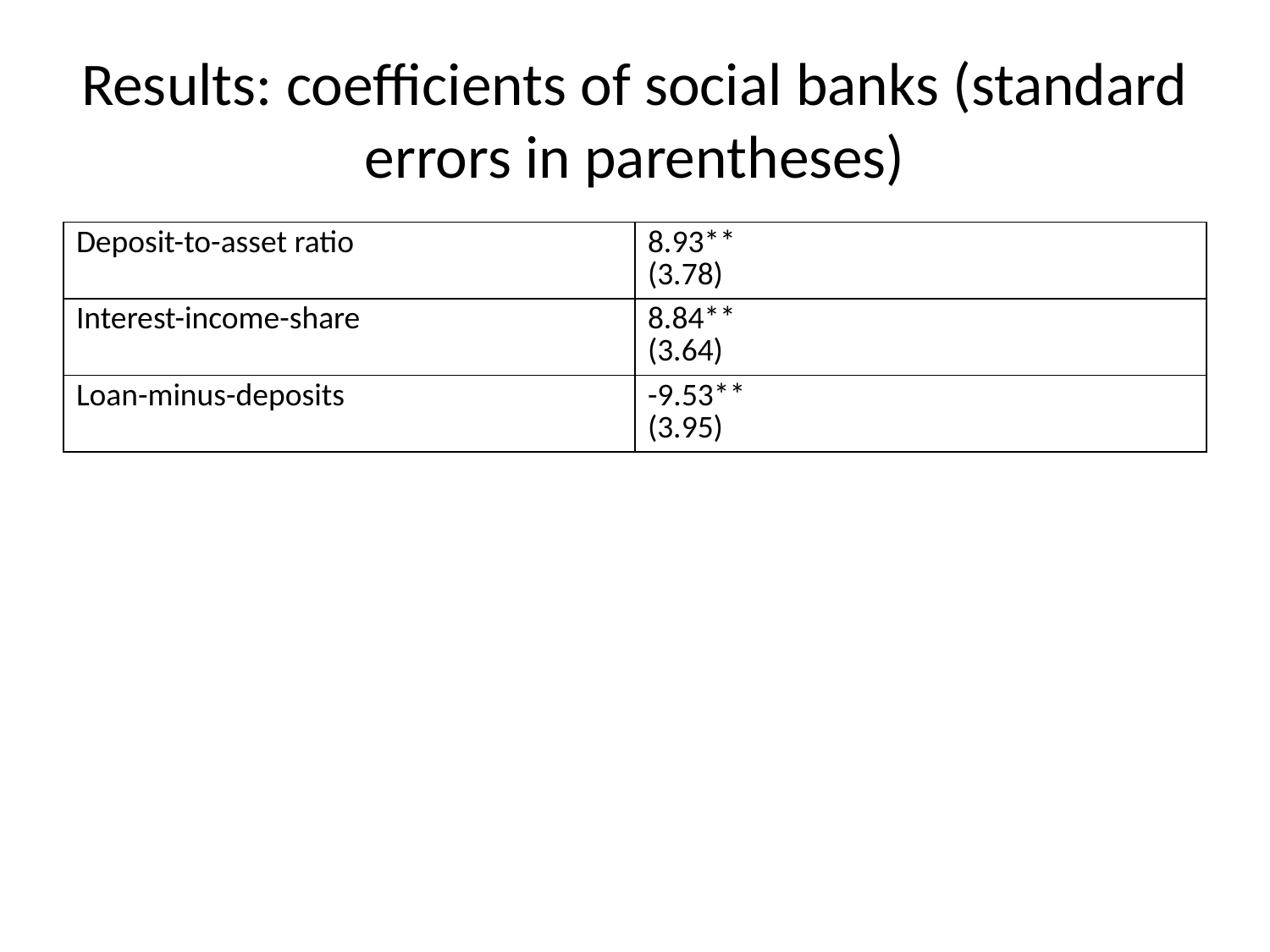

# Results: coefficients of social banks (standard errors in parentheses)
| Deposit-to-asset ratio | 8.93\*\* (3.78) |
| --- | --- |
| Interest-income-share | 8.84\*\* (3.64) |
| Loan-minus-deposits | -9.53\*\* (3.95) |